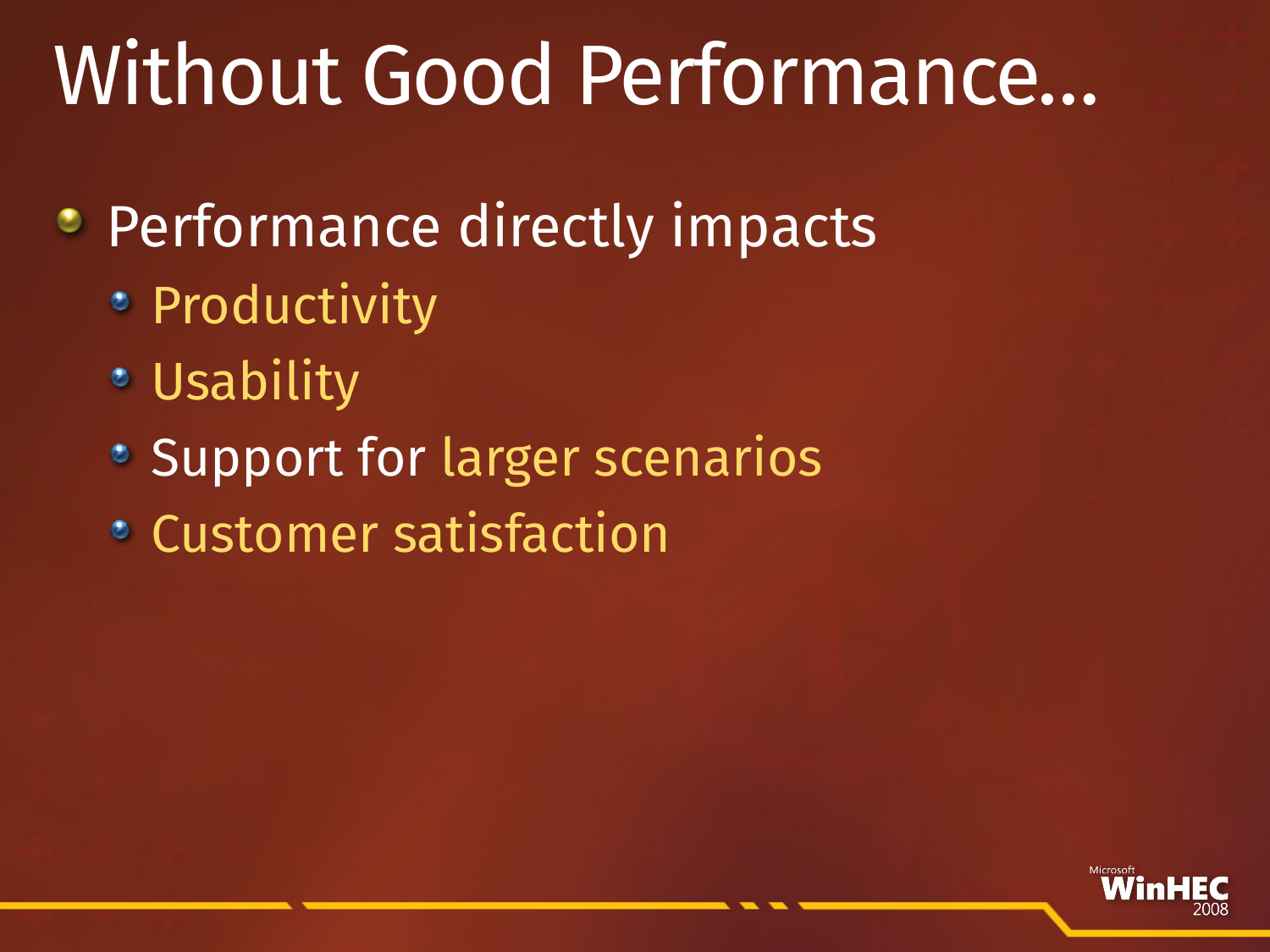

# Without Good Performance…
Performance directly impacts
Productivity
Usability
Support for larger scenarios
Customer satisfaction